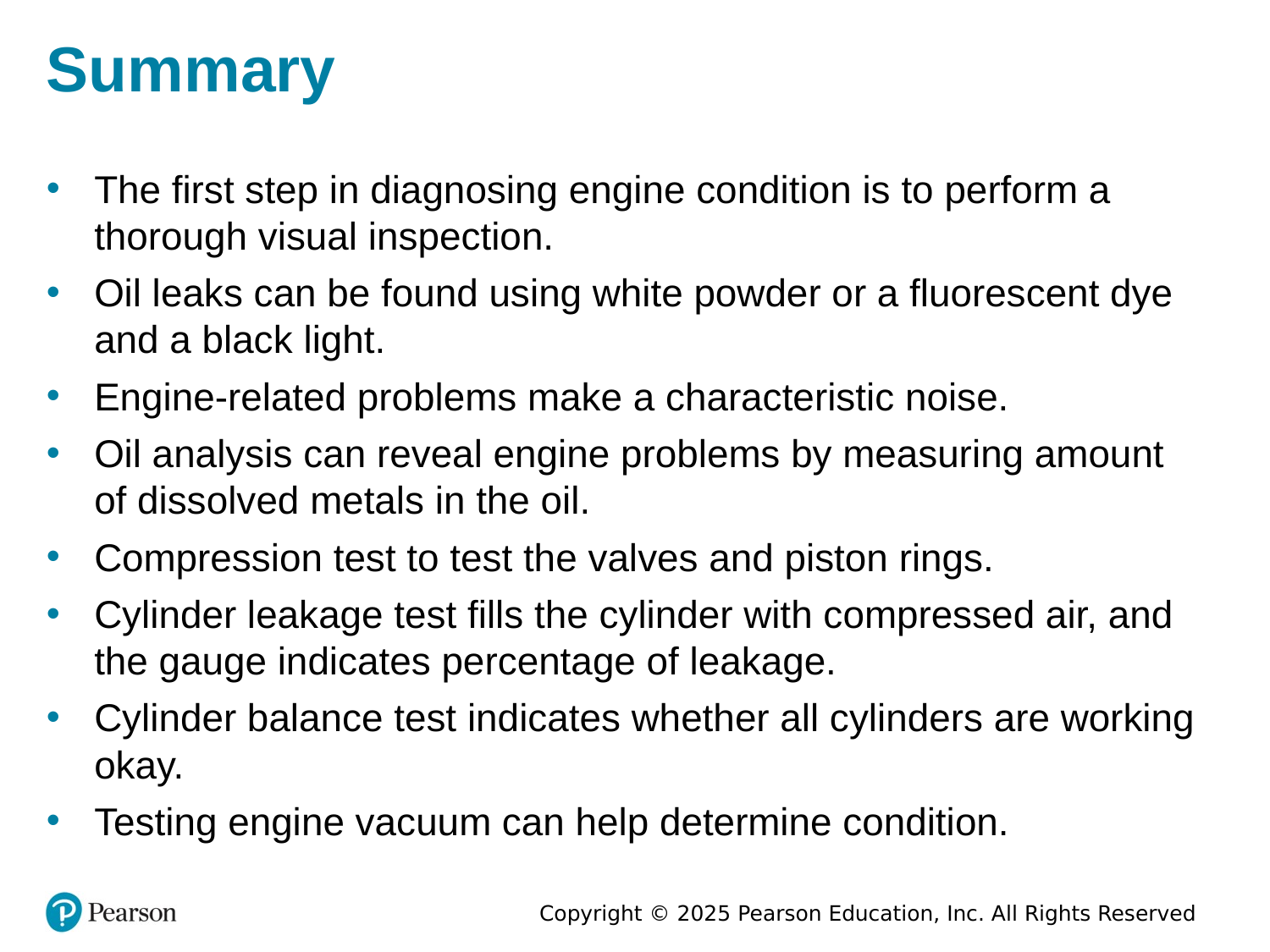

# Summary
The first step in diagnosing engine condition is to perform a thorough visual inspection.
Oil leaks can be found using white powder or a fluorescent dye and a black light.
Engine-related problems make a characteristic noise.
Oil analysis can reveal engine problems by measuring amount of dissolved metals in the oil.
Compression test to test the valves and piston rings.
Cylinder leakage test fills the cylinder with compressed air, and the gauge indicates percentage of leakage.
Cylinder balance test indicates whether all cylinders are working okay.
Testing engine vacuum can help determine condition.